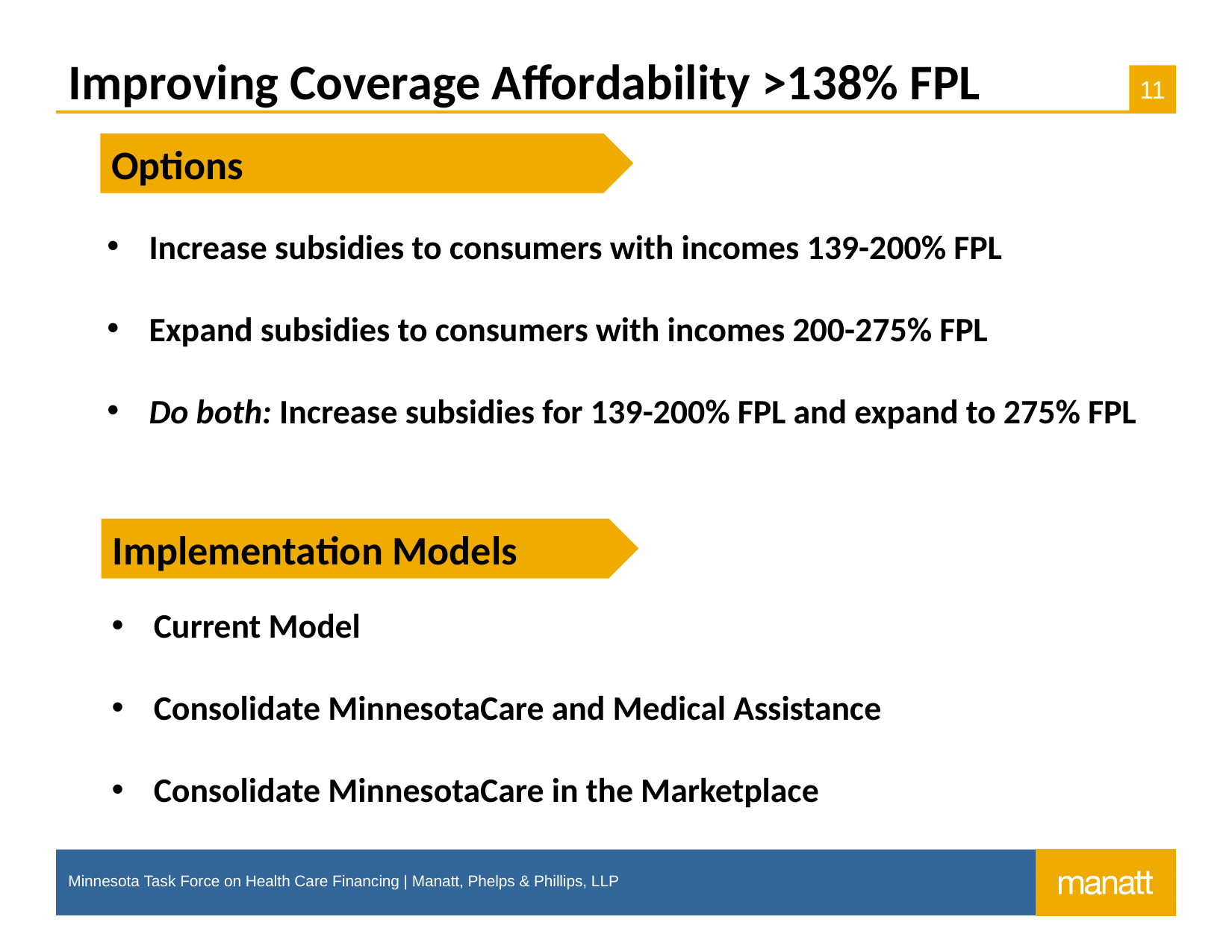

# Improving Coverage Affordability >138% FPL
Options
Increase subsidies to consumers with incomes 139-200% FPL

Expand subsidies to consumers with incomes 200-275% FPL

Do both: Increase subsidies for 139-200% FPL and expand to 275% FPL
Implementation Models
Current Model

Consolidate MinnesotaCare and Medical Assistance

Consolidate MinnesotaCare in the Marketplace
Minnesota Task Force on Health Care Financing | Manatt, Phelps & Phillips, LLP